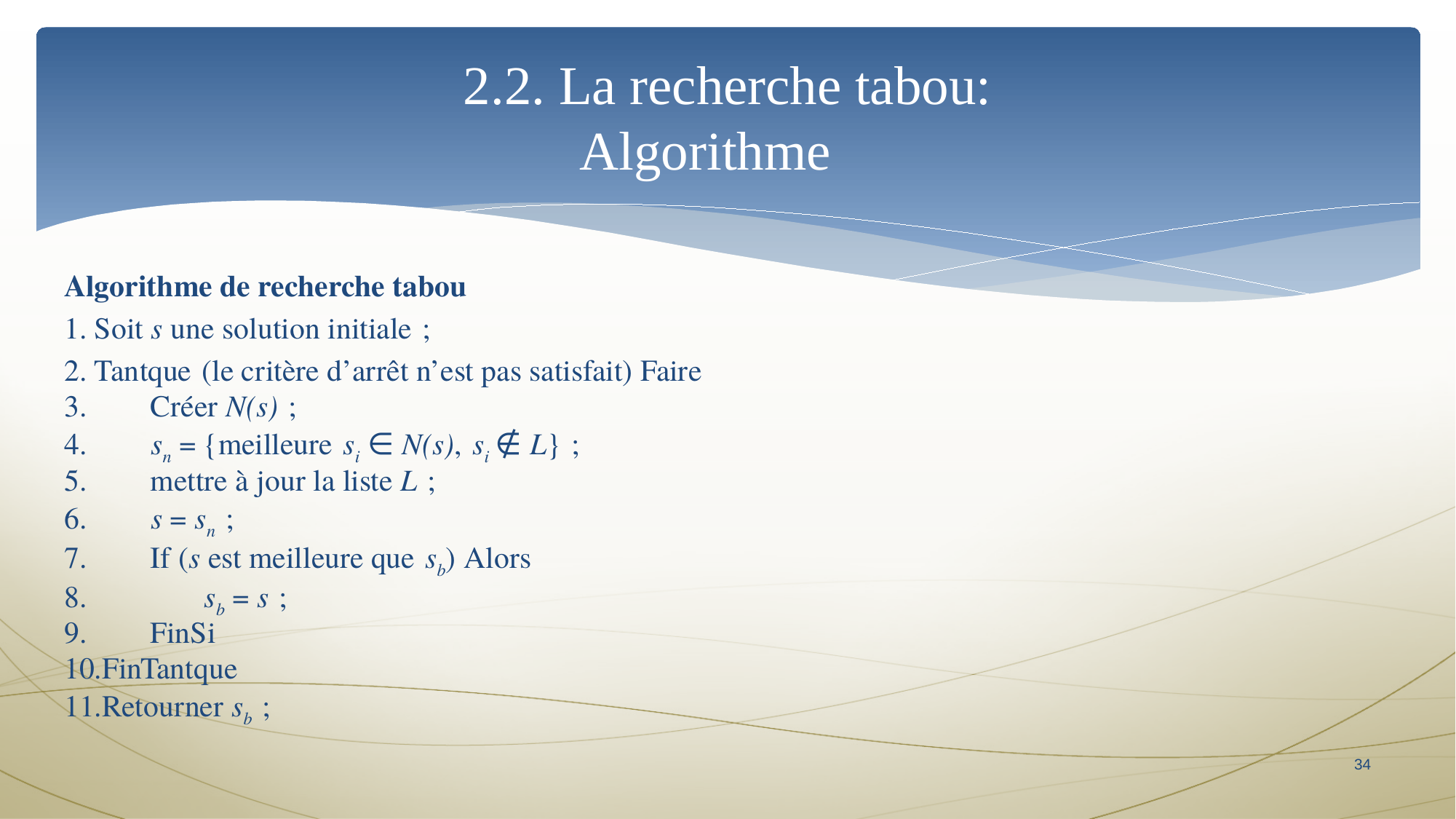

# 2.2. La recherche tabou: Algorithme
Algorithme de recherche tabou
1. Soit s une solution initiale ;
2. Tantque (le critère d’arrêt n’est pas satisfait) Faire
3.       Créer N(s) ;
4.       sn = {meilleure si ∈ N(s), si ∉ L} ;
5.       mettre à jour la liste L ;
6.       s = sn ;
7.       If (s est meilleure que sb) Alors
8.             sb = s ;
9.       FinSi
10.FinTantque
11.Retourner sb ;

34